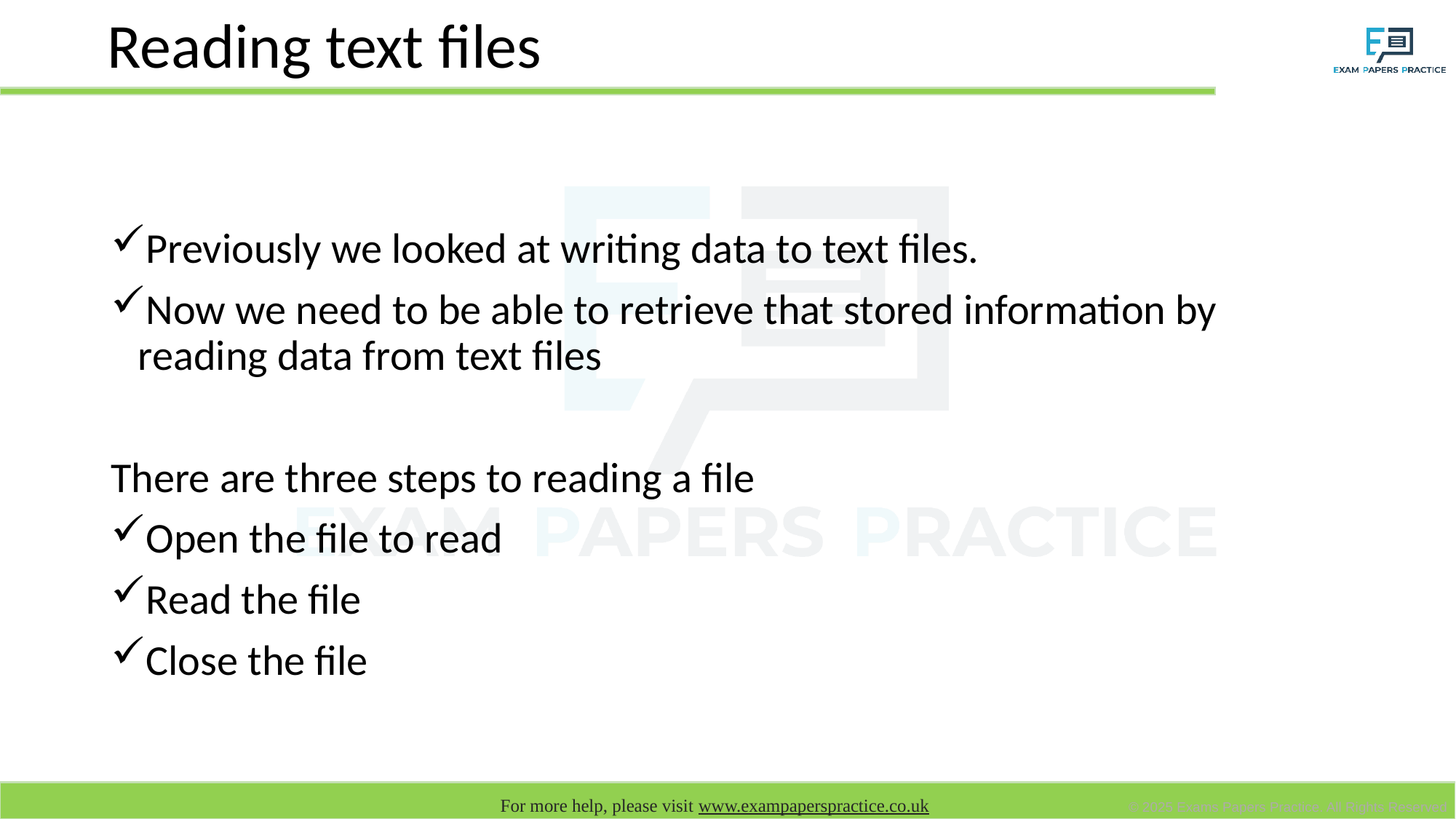

# Reading text files
Previously we looked at writing data to text files.
Now we need to be able to retrieve that stored information by reading data from text files

There are three steps to reading a file
Open the file to read
Read the file
Close the file